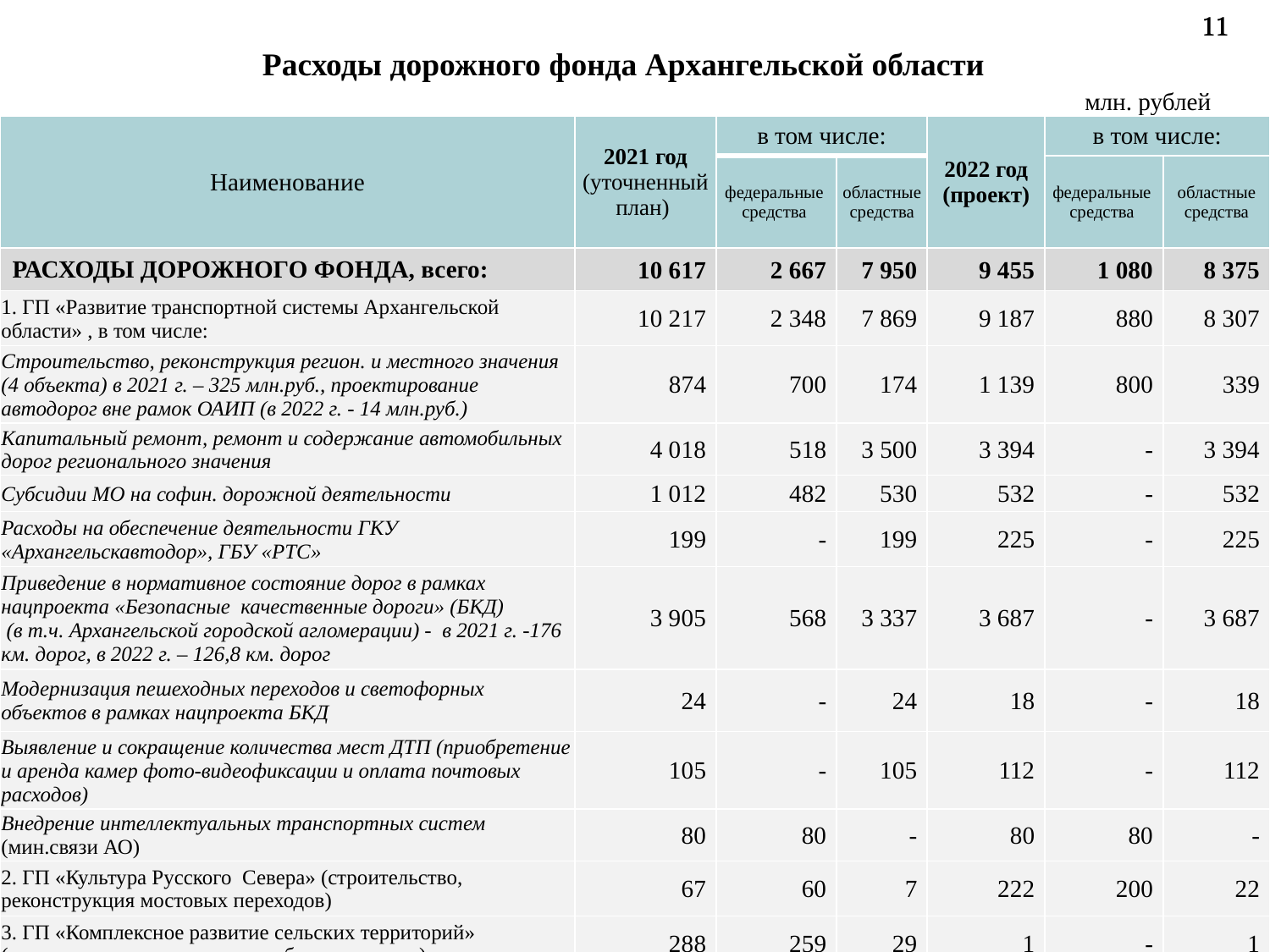

Расходы дорожного фонда Архангельской области
                                                                                                                                                     млн. рублей
11
| Наименование | 2021 год (уточненный план) | в том числе: |  | 2022 год (проект) | в том числе: |  |
| --- | --- | --- | --- | --- | --- | --- |
|  |  | федеральные средства | областные средства |  | федеральные средства | областные средства |
| РАСХОДЫ ДОРОЖНОГО ФОНДА, всего: | 10 617 | 2 667 | 7 950 | 9 455 | 1 080 | 8 375 |
| 1. ГП «Развитие транспортной системы Архангельской области» , в том числе: | 10 217 | 2 348 | 7 869 | 9 187 | 880 | 8 307 |
| Строительство, реконструкция регион. и местного значения (4 объекта) в 2021 г. – 325 млн.руб., проектирование автодорог вне рамок ОАИП (в 2022 г. - 14 млн.руб.) | 874 | 700 | 174 | 1 139 | 800 | 339 |
| Капитальный ремонт, ремонт и содержание автомобильных дорог регионального значения | 4 018 | 518 | 3 500 | 3 394 | - | 3 394 |
| Субсидии МО на софин. дорожной деятельности | 1 012 | 482 | 530 | 532 | - | 532 |
| Расходы на обеспечение деятельности ГКУ «Архангельскавтодор», ГБУ «РТС» | 199 | - | 199 | 225 | - | 225 |
| Приведение в нормативное состояние дорог в рамках нацпроекта «Безопасные качественные дороги» (БКД) (в т.ч. Архангельской городской агломерации) - в 2021 г. -176 км. дорог, в 2022 г. – 126,8 км. дорог | 3 905 | 568 | 3 337 | 3 687 | - | 3 687 |
| Модернизация пешеходных переходов и светофорных объектов в рамках нацпроекта БКД | 24 | - | 24 | 18 | - | 18 |
| Выявление и сокращение количества мест ДТП (приобретение и аренда камер фото-видеофиксации и оплата почтовых расходов) | 105 | - | 105 | 112 | - | 112 |
| Внедрение интеллектуальных транспортных систем (мин.связи АО) | 80 | 80 | - | 80 | 80 | - |
| 2. ГП «Культура Русского Севера» (строительство, реконструкция мостовых переходов) | 67 | 60 | 7 | 222 | 200 | 22 |
| 3. ГП «Комплексное развитие сельских территорий» (реконструкция, ремонт автомобильных дорог) | 288 | 259 | 29 | 1 | - | 1 |
| 4.Резерв средств на ЧС (непрограммные расходы) | 45 | - | 45 | 45 | - | 45 |